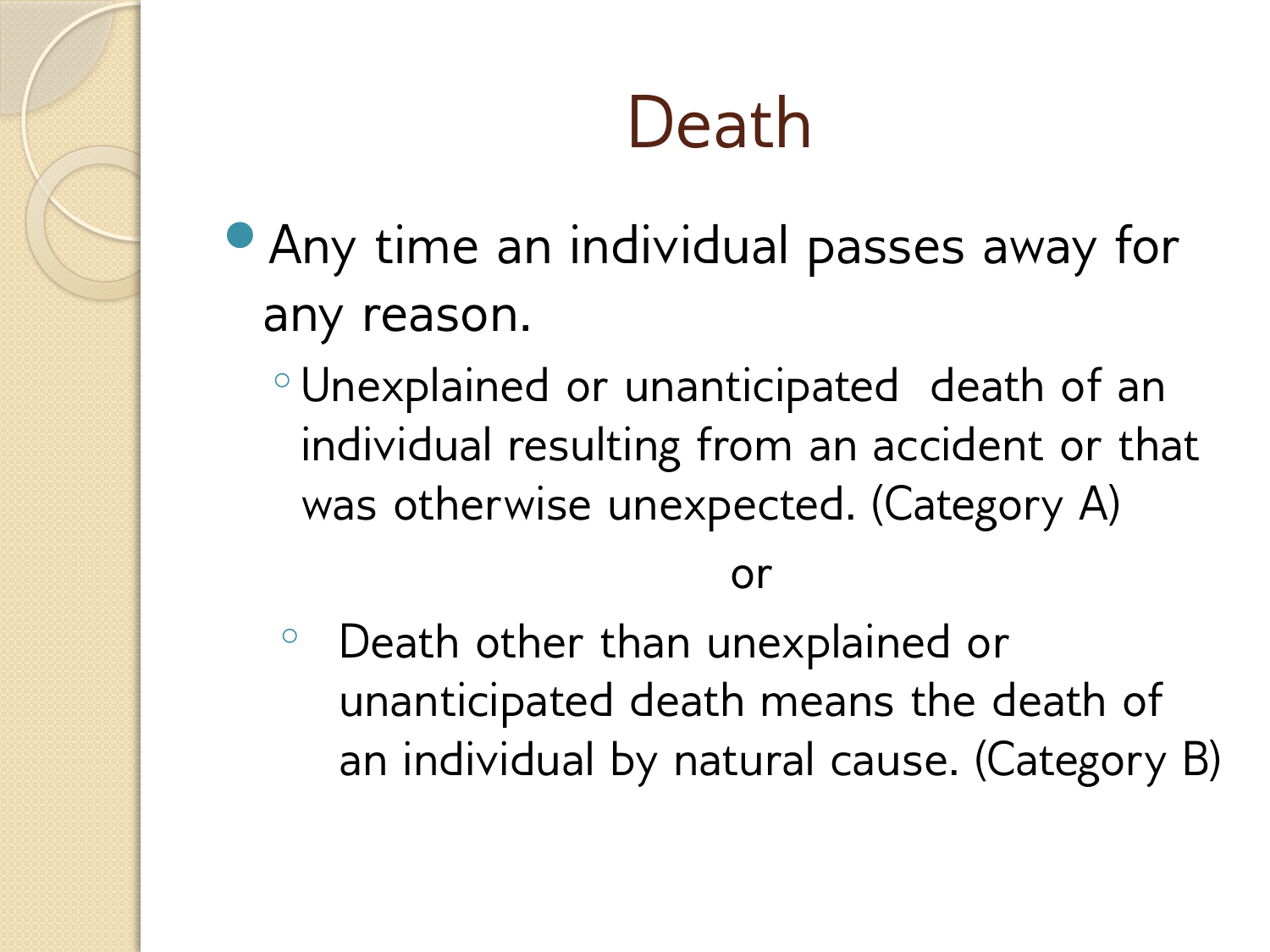

# Death
Any time an individual passes away for any reason.
Unexplained or unanticipated  death of an individual resulting from an accident or that was otherwise unexpected. (Category A)
or
Death other than unexplained or unanticipated death means the death of an individual by natural cause. (Category B)